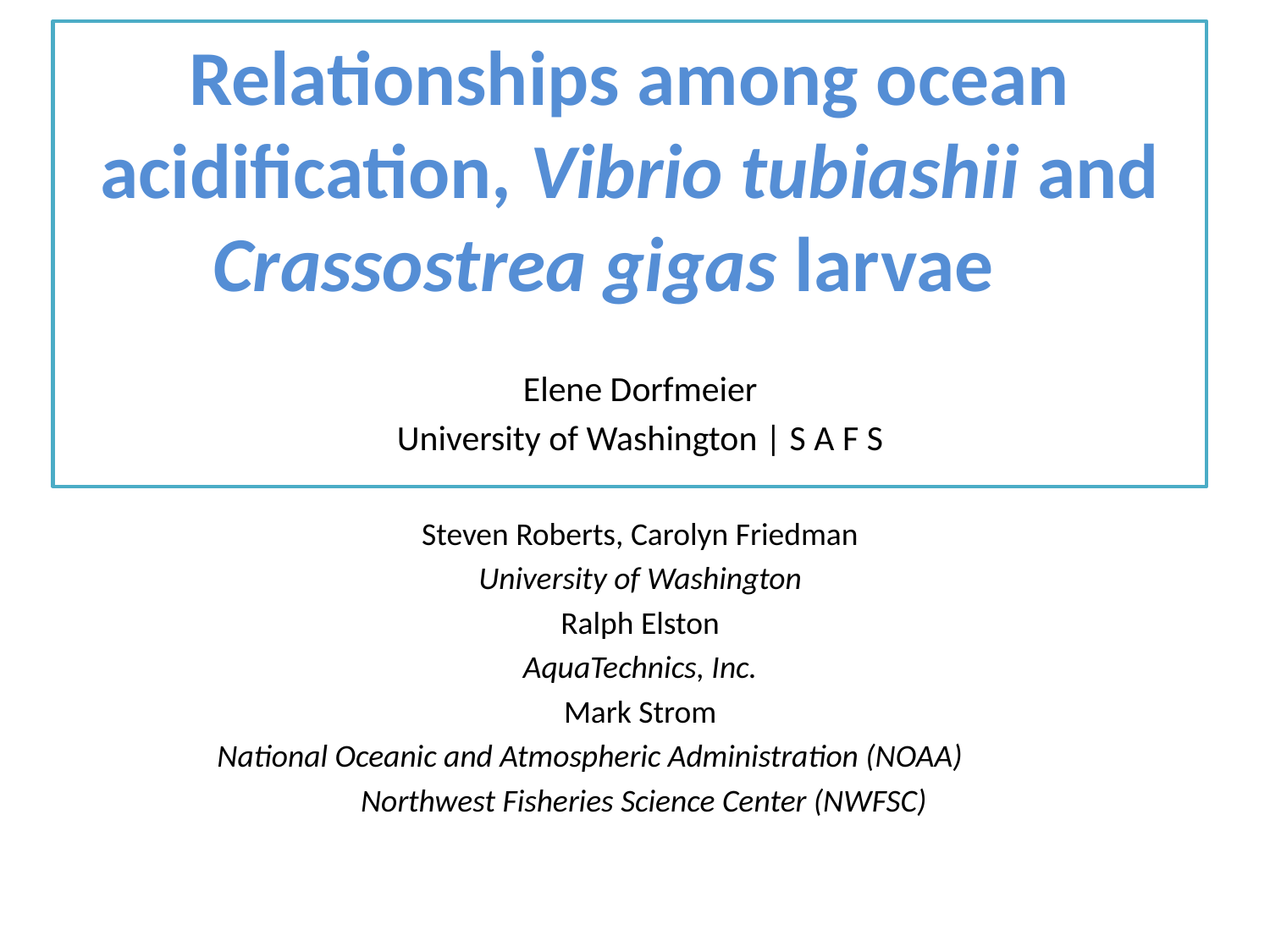

# Relationships among ocean acidification, Vibrio tubiashii and Crassostrea gigas larvae
Elene Dorfmeier
University of Washington | S A F S

Steven Roberts, Carolyn Friedman
University of Washington
Ralph Elston
AquaTechnics, Inc.
Mark Strom
National Oceanic and Atmospheric Administration (NOAA)
 Northwest Fisheries Science Center (NWFSC)